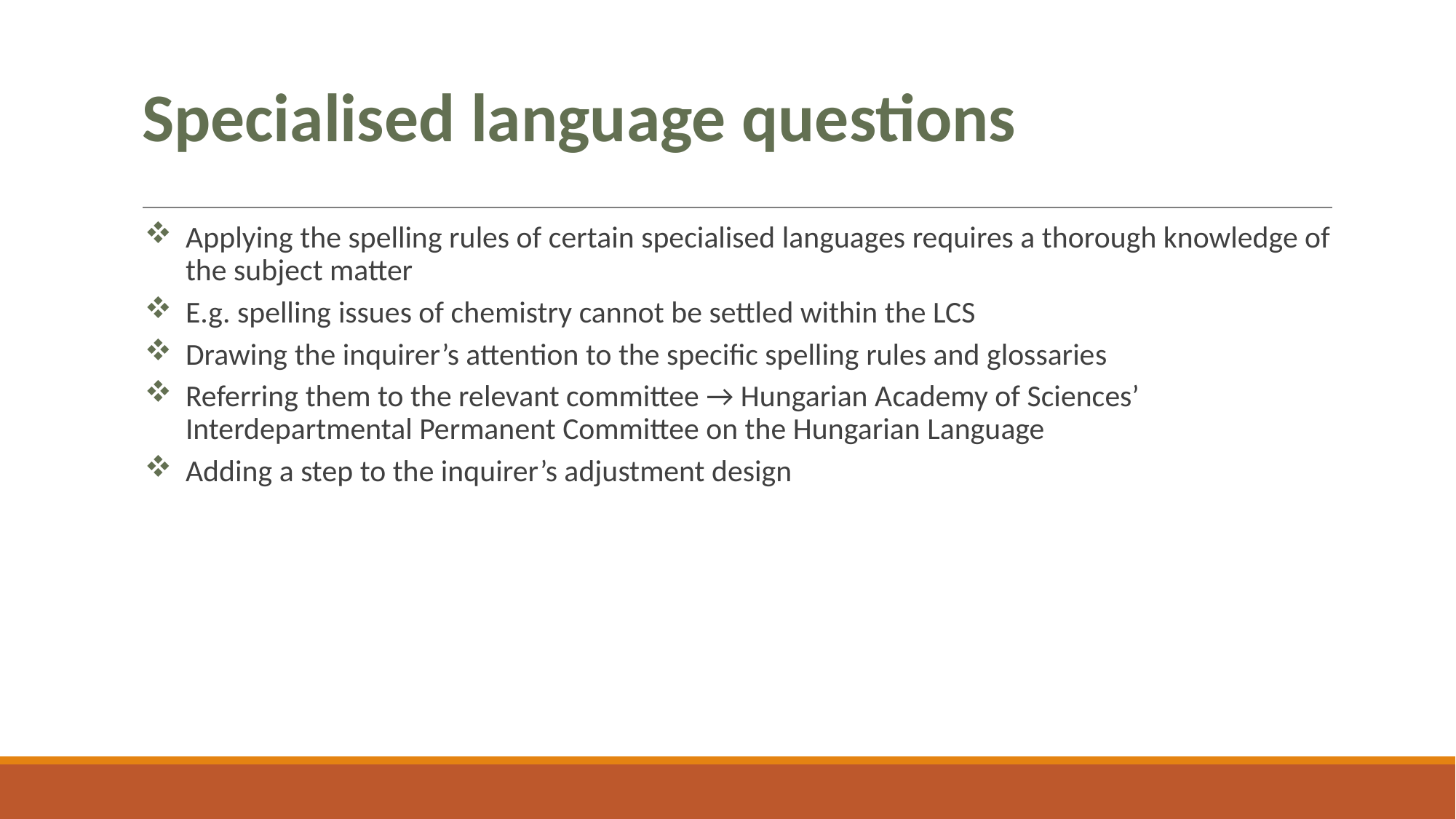

# Specialised language questions
Applying the spelling rules of certain specialised languages requires a thorough knowledge of the subject matter
E.g. spelling issues of chemistry cannot be settled within the LCS
Drawing the inquirer’s attention to the specific spelling rules and glossaries
Referring them to the relevant committee → Hungarian Academy of Sciences’ Interdepartmental Permanent Committee on the Hungarian Language
Adding a step to the inquirer’s adjustment design